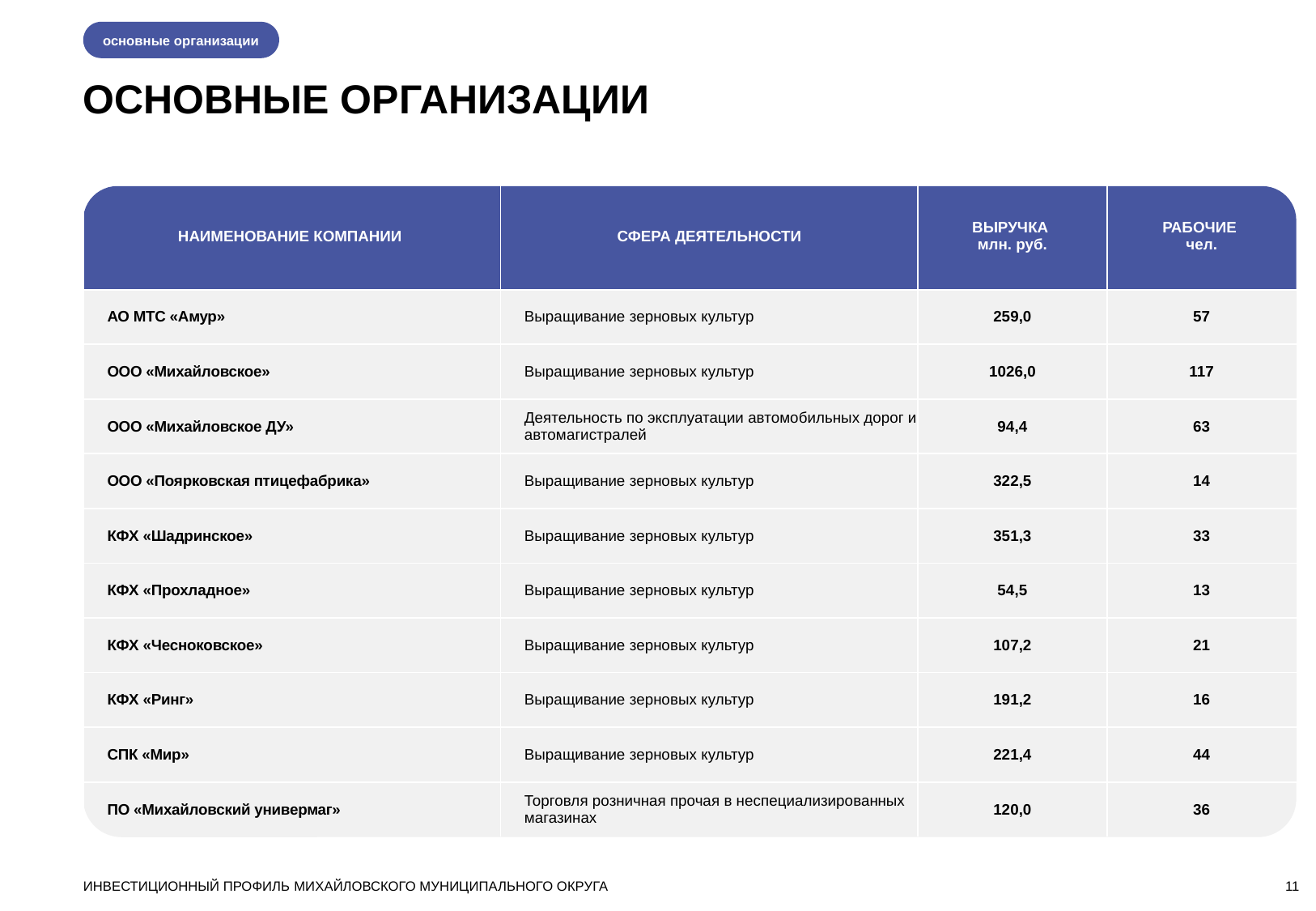

основные организации
ОСНОВНЫЕ ОРГАНИЗАЦИИ
| НАИМЕНОВАНИЕ КОМПАНИИ | СФЕРА ДЕЯТЕЛЬНОСТИ | ВЫРУЧКА млн. руб. | РАБОЧИЕ чел. |
| --- | --- | --- | --- |
| АО МТС «Амур» | Выращивание зерновых культур | 259,0 | 57 |
| ООО «Михайловское» | Выращивание зерновых культур | 1026,0 | 117 |
| ООО «Михайловское ДУ» | Деятельность по эксплуатации автомобильных дорог и автомагистралей | 94,4 | 63 |
| ООО «Поярковская птицефабрика» | Выращивание зерновых культур | 322,5 | 14 |
| КФХ «Шадринское» | Выращивание зерновых культур | 351,3 | 33 |
| КФХ «Прохладное» | Выращивание зерновых культур | 54,5 | 13 |
| КФХ «Чесноковское» | Выращивание зерновых культур | 107,2 | 21 |
| КФХ «Ринг» | Выращивание зерновых культур | 191,2 | 16 |
| СПК «Мир» | Выращивание зерновых культур | 221,4 | 44 |
| ПО «Михайловский универмаг» | Торговля розничная прочая в неспециализированных магазинах | 120,0 | 36 |

ИНВЕСТИЦИОННЫЙ ПРОФИЛЬ МИХАЙЛОВСКОГО МУНИЦИПАЛЬНОГО ОКРУГА
11